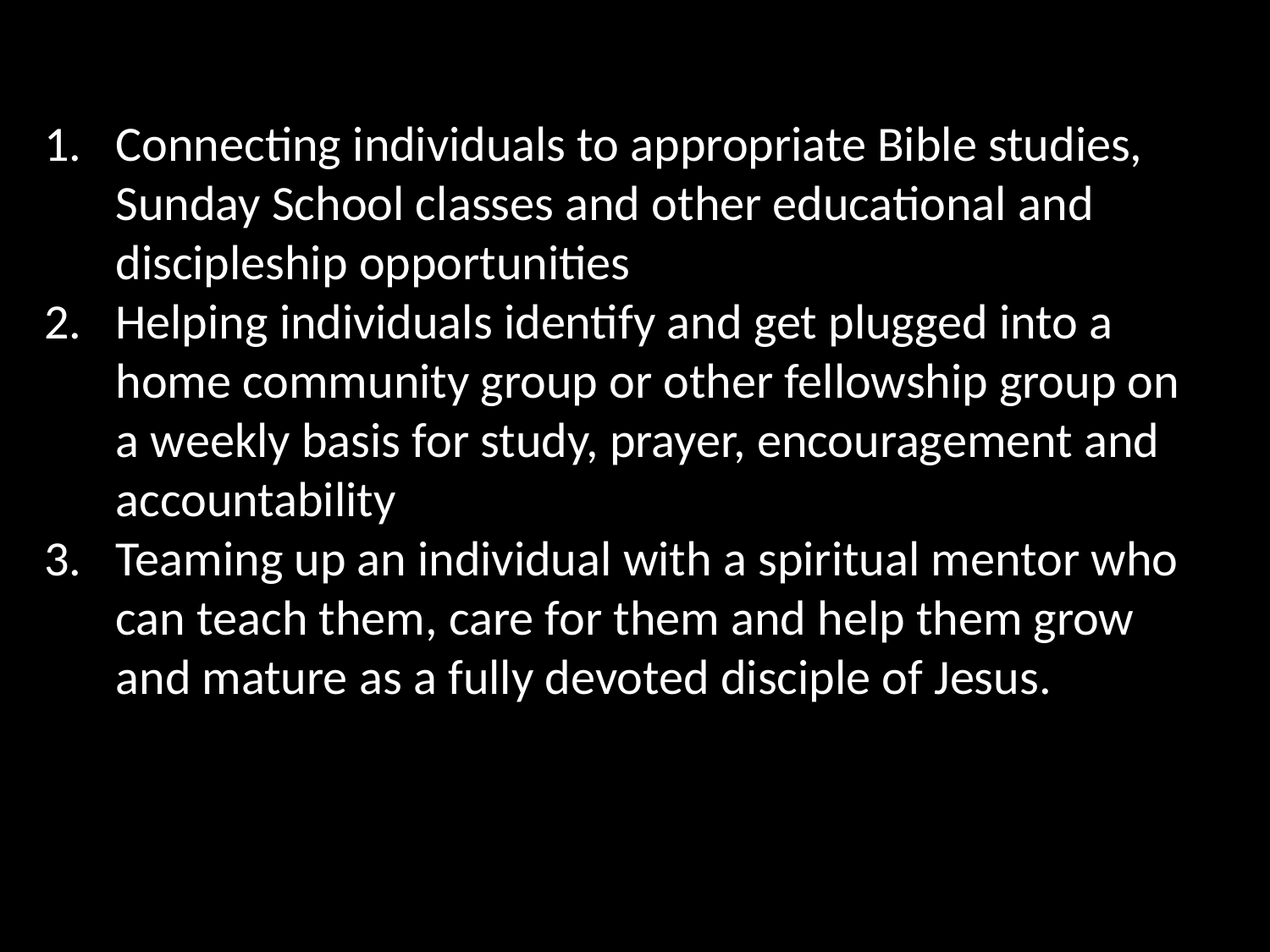

Connecting individuals to appropriate Bible studies, Sunday School classes and other educational and discipleship opportunities
Helping individuals identify and get plugged into a home community group or other fellowship group on a weekly basis for study, prayer, encouragement and accountability
Teaming up an individual with a spiritual mentor who can teach them, care for them and help them grow and mature as a fully devoted disciple of Jesus.